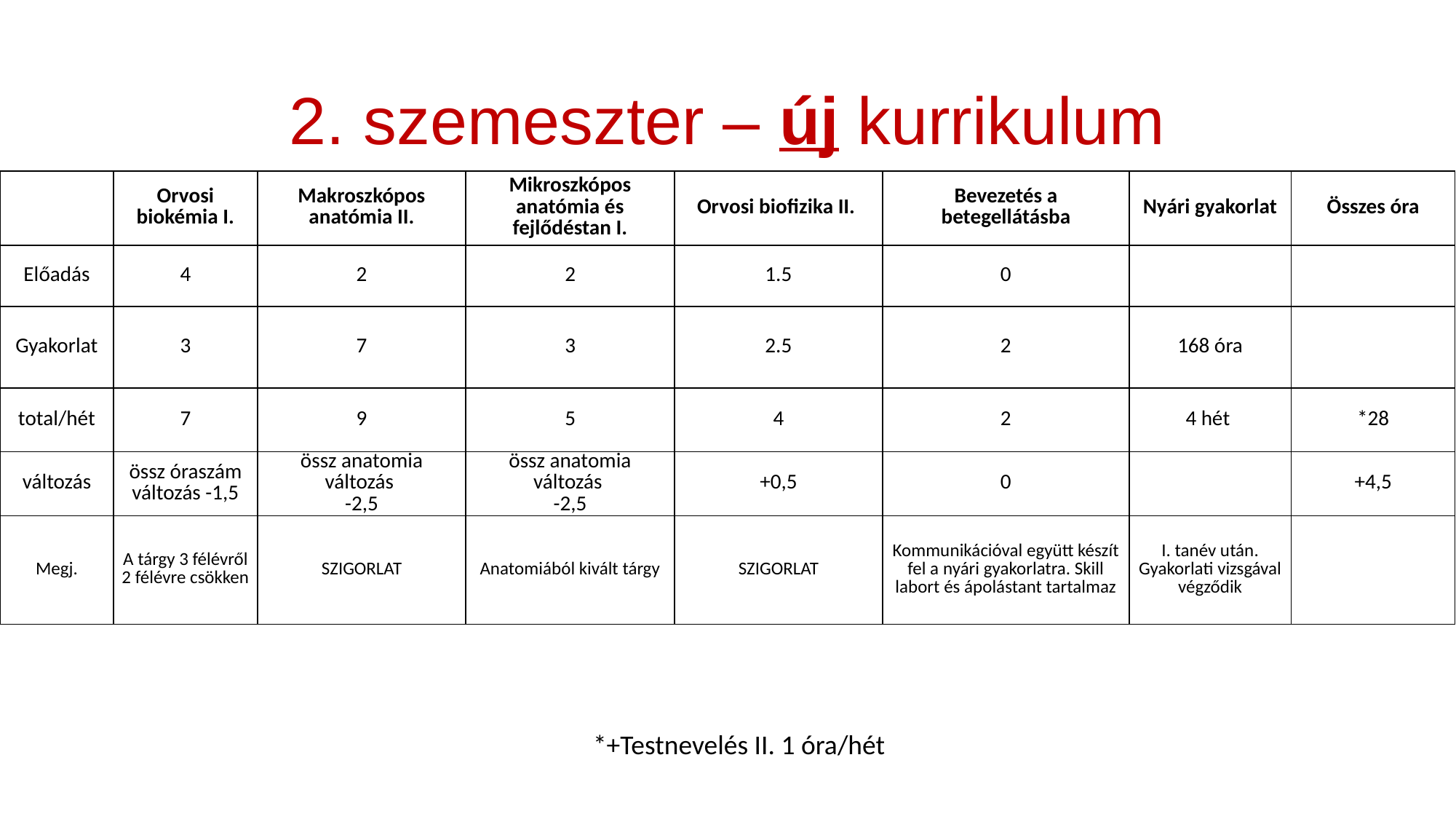

# 2. szemeszter – új kurrikulum
|  | Orvosi biokémia I. | Makroszkópos anatómia II. | Mikroszkópos anatómia és fejlődéstan I. | Orvosi biofizika II. | Bevezetés a betegellátásba | Nyári gyakorlat | Összes óra |
| --- | --- | --- | --- | --- | --- | --- | --- |
| Előadás | 4 | 2 | 2 | 1.5 | 0 |  |  |
| Gyakorlat | 3 | 7 | 3 | 2.5 | 2 | 168 óra |  |
| total/hét | 7 | 9 | 5 | 4 | 2 | 4 hét | \*28 |
| változás | össz óraszám változás -1,5 | össz anatomia változás -2,5 | össz anatomia változás -2,5 | +0,5 | 0 |  | +4,5 |
| Megj. | A tárgy 3 félévről 2 félévre csökken | SZIGORLAT | Anatomiából kivált tárgy | SZIGORLAT | Kommunikációval együtt készít fel a nyári gyakorlatra. Skill labort és ápolástant tartalmaz | I. tanév után. Gyakorlati vizsgával végződik |  |
*+Testnevelés II. 1 óra/hét